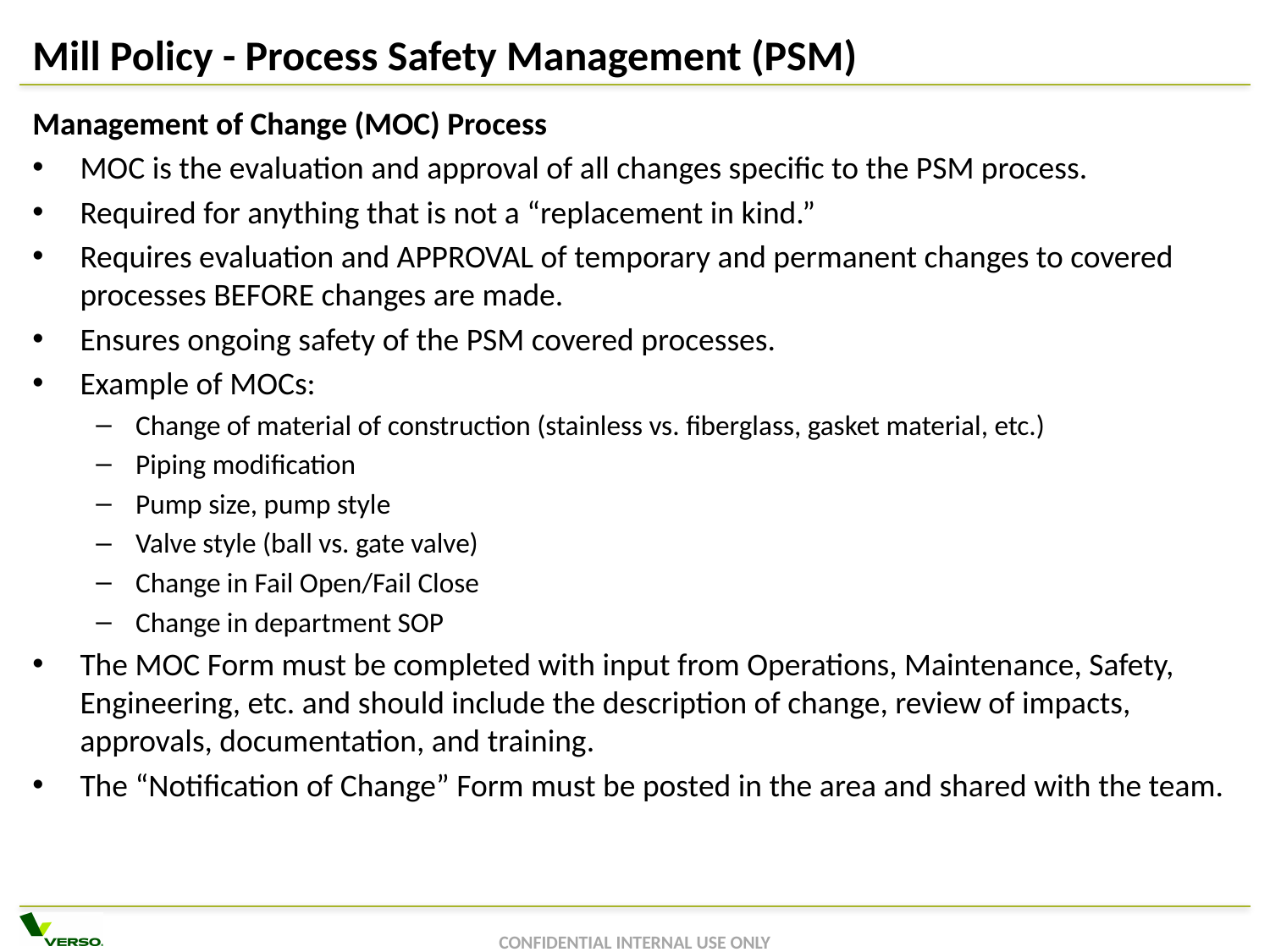

# Mill Policy - Process Safety Management (PSM)
Management of Change (MOC) Process
MOC is the evaluation and approval of all changes specific to the PSM process.
Required for anything that is not a “replacement in kind.”
Requires evaluation and APPROVAL of temporary and permanent changes to covered processes BEFORE changes are made.
Ensures ongoing safety of the PSM covered processes.
Example of MOCs:
Change of material of construction (stainless vs. fiberglass, gasket material, etc.)
Piping modification
Pump size, pump style
Valve style (ball vs. gate valve)
Change in Fail Open/Fail Close
Change in department SOP
The MOC Form must be completed with input from Operations, Maintenance, Safety, Engineering, etc. and should include the description of change, review of impacts, approvals, documentation, and training.
The “Notification of Change” Form must be posted in the area and shared with the team.